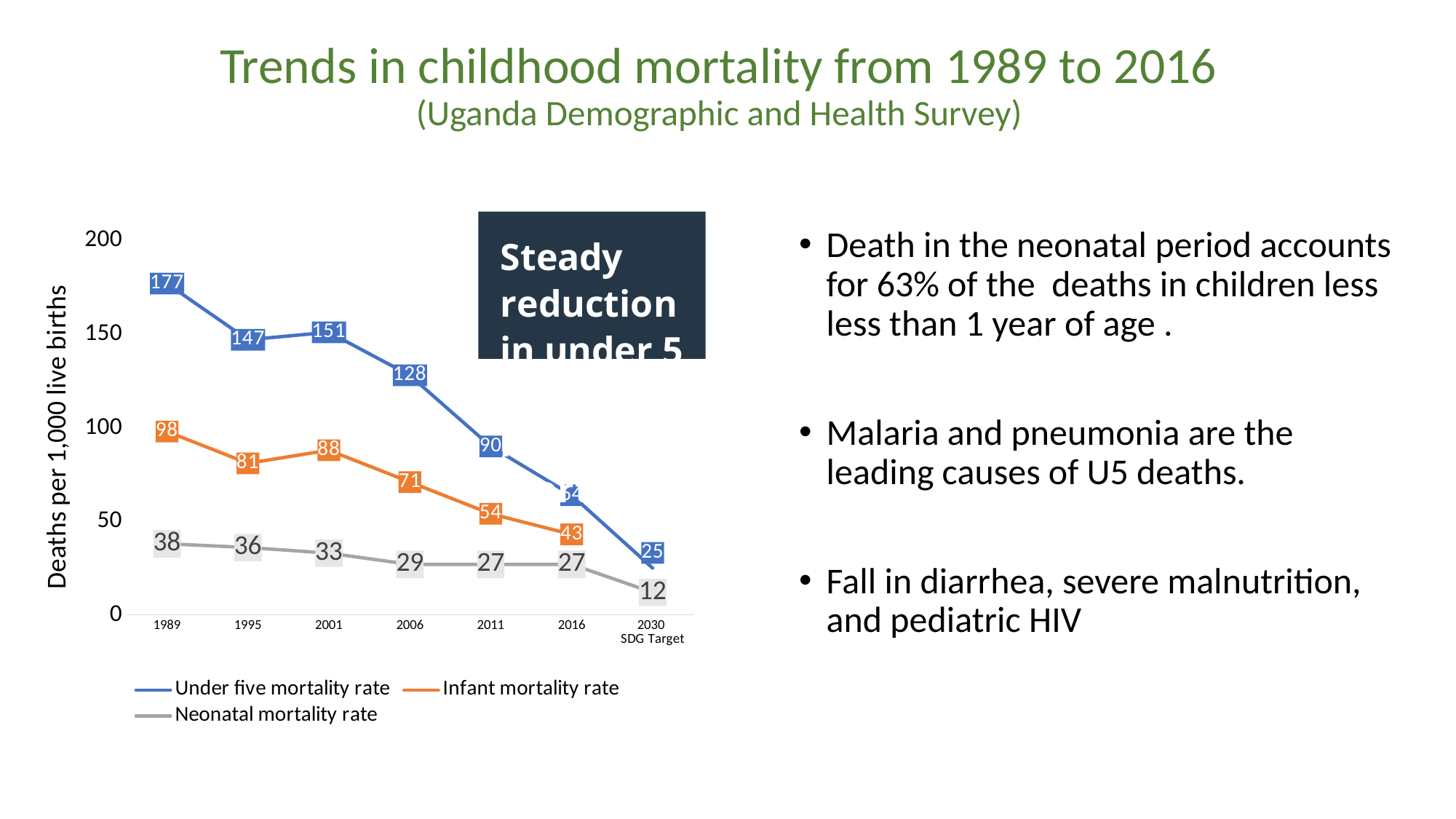

# Trends in childhood mortality from 1989 to 2016 (Uganda Demographic and Health Survey)

Death in the neonatal period accounts for 63% of the  deaths in children less  less than 1 year of age .

Malaria and pneumonia are the leading causes of U5 deaths.

Fall in diarrhea, severe malnutrition, and pediatric HIV

### Chart

| Category | Under five mortality rate | Infant mortality rate | Neonatal mortality rate |
|---|---|---|---|
| 1989 | 177.0 | 98.0 | 38.0 |
| 1995 | 147.0 | 81.0 | 36.0 |
| 2001 | 151.0 | 88.0 | 33.0 |
| 2006 | 128.0 | 71.0 | 27.0 |
| 2011 | 90.0 | 54.0 | 27.0 |
| 2016 | 64.0 | 43.0 | 27.0 |
| 2030
SDG Target | 25.0 | None | 12.0 |